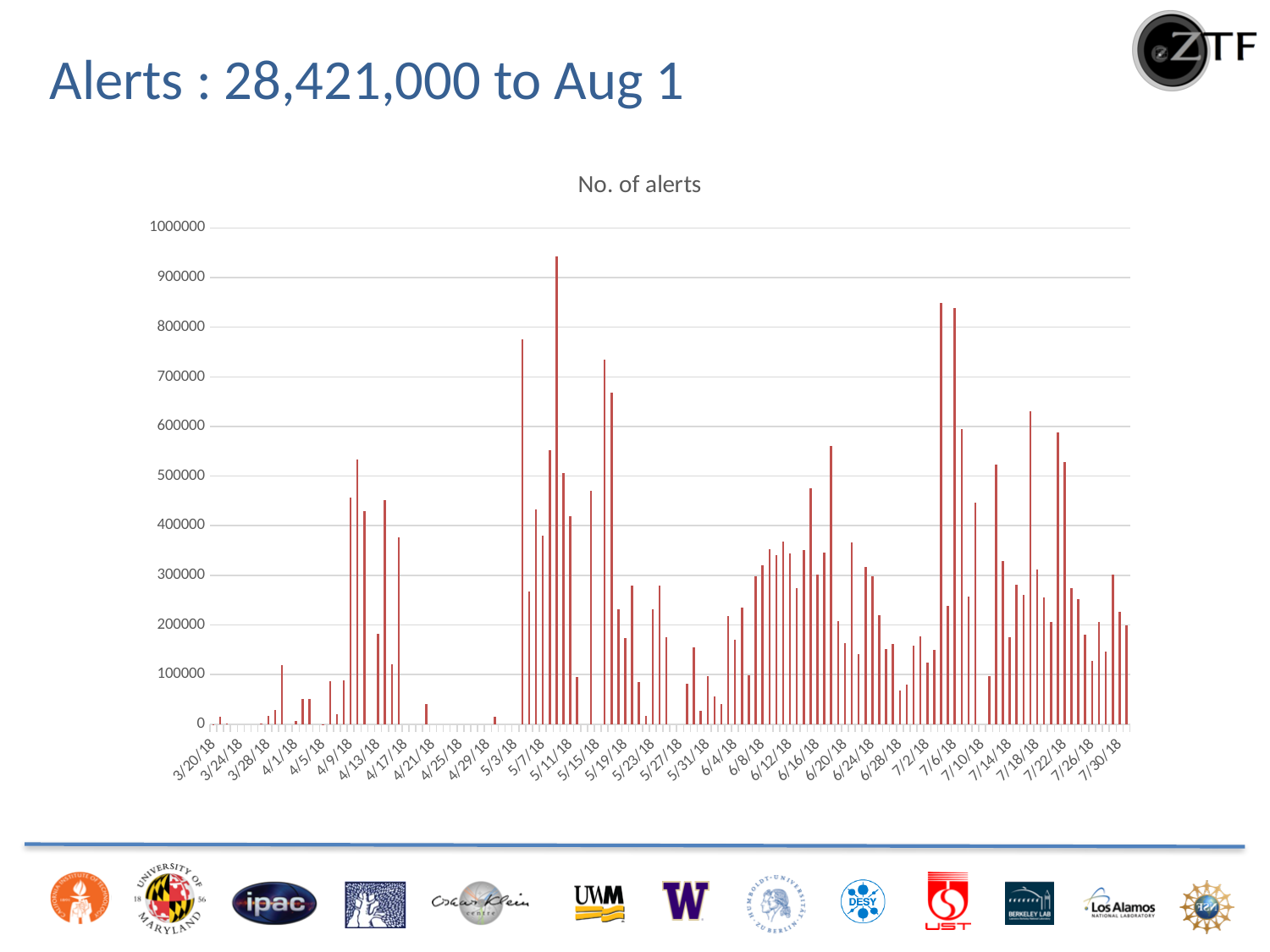

# Alerts : 28,421,000 to Aug 1

### Chart:

| Category | No. of alerts |
|---|---|
| 43179.0 | 7.0 |
| 43180.0 | 15694.0 |
| 43181.0 | 1012.0 |
| 43186.0 | 1221.0 |
| 43187.0 | 16484.0 |
| 43188.0 | 29439.0 |
| 43189.0 | 118290.0 |
| 43191.0 | 6578.0 |
| 43192.0 | 50677.0 |
| 43193.0 | 50842.0 |
| 43195.0 | 269.0 |
| 43196.0 | 87478.0 |
| 43197.0 | 19628.0 |
| 43198.0 | 89031.0 |
| 43199.0 | 457112.0 |
| 43200.0 | 533114.0 |
| 43201.0 | 430100.0 |
| 43203.0 | 182151.0 |
| 43204.0 | 452113.0 |
| 43205.0 | 119896.0 |
| 43206.0 | 376218.0 |
| 43210.0 | 41380.0 |
| 43220.0 | 15405.0 |
| 43224.0 | 775048.0 |
| 43225.0 | 267477.0 |
| 43226.0 | 432322.0 |
| 43227.0 | 380665.0 |
| 43228.0 | 551709.0 |
| 43229.0 | 942917.0 |
| 43230.0 | 505156.0 |
| 43231.0 | 419048.0 |
| 43232.0 | 95488.0 |
| 43234.0 | 470579.0 |
| 43236.0 | 734050.0 |
| 43237.0 | 668602.0 |
| 43238.0 | 231473.0 |
| 43239.0 | 174240.0 |
| 43240.0 | 278440.0 |
| 43241.0 | 84535.0 |
| 43242.0 | 17392.0 |
| 43243.0 | 232240.0 |
| 43244.0 | 278589.0 |
| 43245.0 | 175708.0 |
| 43248.0 | 80931.0 |
| 43249.0 | 154049.0 |
| 43250.0 | 26495.0 |
| 43251.0 | 97315.0 |
| 43252.0 | 56410.0 |
| 43253.0 | 40778.0 |
| 43254.0 | 218569.0 |
| 43255.0 | 169880.0 |
| 43256.0 | 234788.0 |
| 43257.0 | 98406.0 |
| 43258.0 | 298283.0 |
| 43259.0 | 321013.0 |
| 43260.0 | 351997.0 |
| 43261.0 | 340510.0 |
| 43262.0 | 367952.0 |
| 43263.0 | 344454.0 |
| 43264.0 | 273847.0 |
| 43265.0 | 350770.0 |
| 43266.0 | 475146.0 |
| 43267.0 | 302085.0 |
| 43268.0 | 345677.0 |
| 43269.0 | 559912.0 |
| 43270.0 | 207587.0 |
| 43271.0 | 164017.0 |
| 43272.0 | 366170.0 |
| 43273.0 | 140726.0 |
| 43274.0 | 316909.0 |
| 43275.0 | 297212.0 |
| 43276.0 | 219050.0 |
| 43277.0 | 151089.0 |
| 43278.0 | 161560.0 |
| 43279.0 | 68056.0 |
| 43280.0 | 79779.0 |
| 43281.0 | 158066.0 |
| 43282.0 | 177702.0 |
| 43283.0 | 123845.0 |
| 43284.0 | 149468.0 |
| 43285.0 | 848037.0 |
| 43286.0 | 238540.0 |
| 43287.0 | 838568.0 |
| 43288.0 | 595153.0 |
| 43289.0 | 256384.0 |
| 43290.0 | 446548.0 |
| 43292.0 | 96483.0 |
| 43293.0 | 523105.0 |
| 43294.0 | 328191.0 |
| 43295.0 | 175456.0 |
| 43296.0 | 281231.0 |
| 43297.0 | 260660.0 |
| 43298.0 | 630909.0 |
| 43299.0 | 312518.0 |
| 43300.0 | 255275.0 |
| 43301.0 | 205843.0 |
| 43302.0 | 587975.0 |
| 43303.0 | 528782.0 |
| 43304.0 | 274289.0 |
| 43305.0 | 251409.0 |
| 43306.0 | 180988.0 |
| 43307.0 | 127579.0 |
| 43308.0 | 205599.0 |
| 43309.0 | 145407.0 |
| 43310.0 | 301120.0 |
| 43311.0 | 225777.0 |
| 43312.0 | 198627.0 |